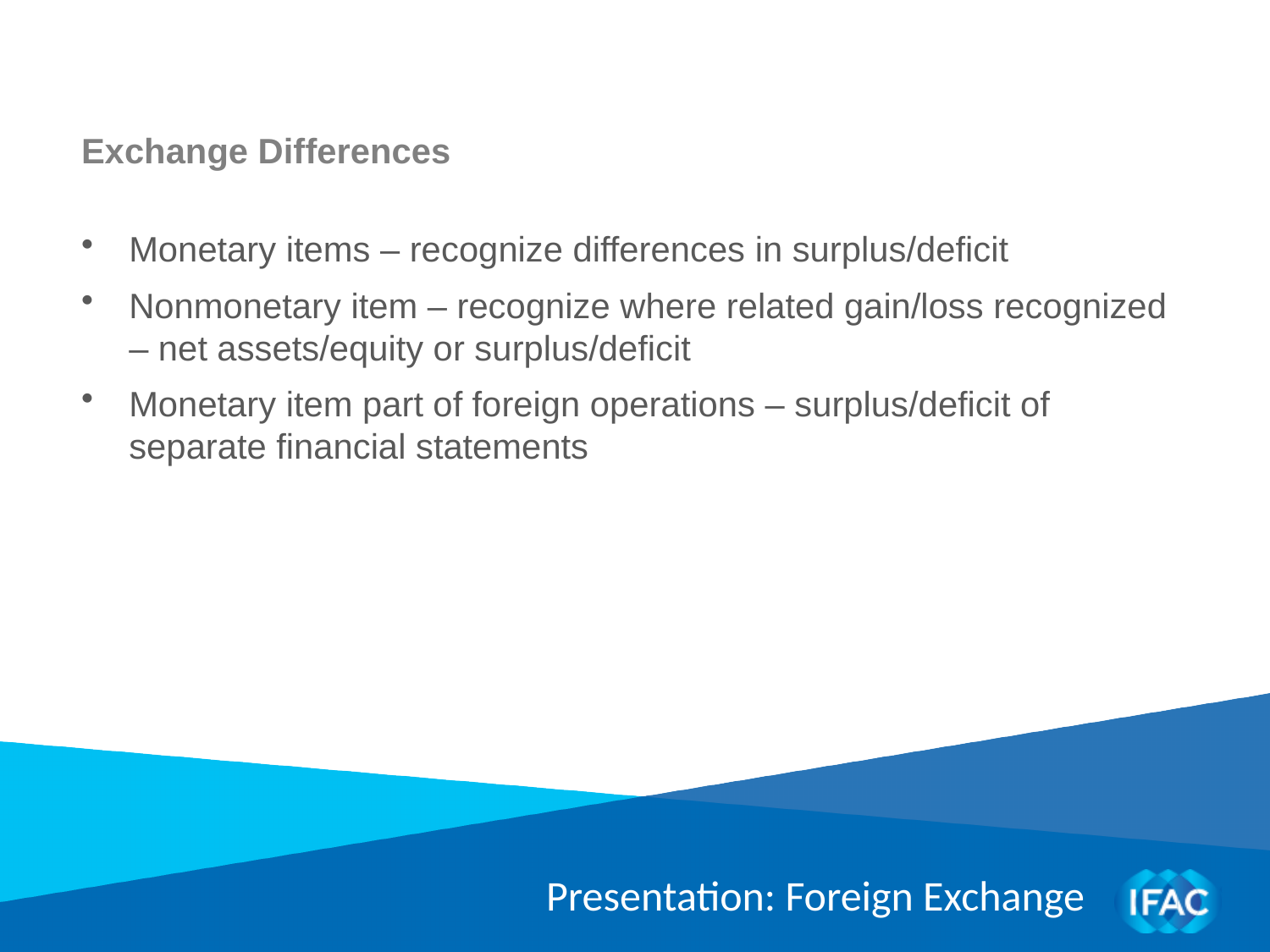

Exchange Differences

Monetary items – recognize differences in surplus/deficit
Nonmonetary item – recognize where related gain/loss recognized – net assets/equity or surplus/deficit
Monetary item part of foreign operations – surplus/deficit of separate financial statements

Presentation: Foreign Exchange